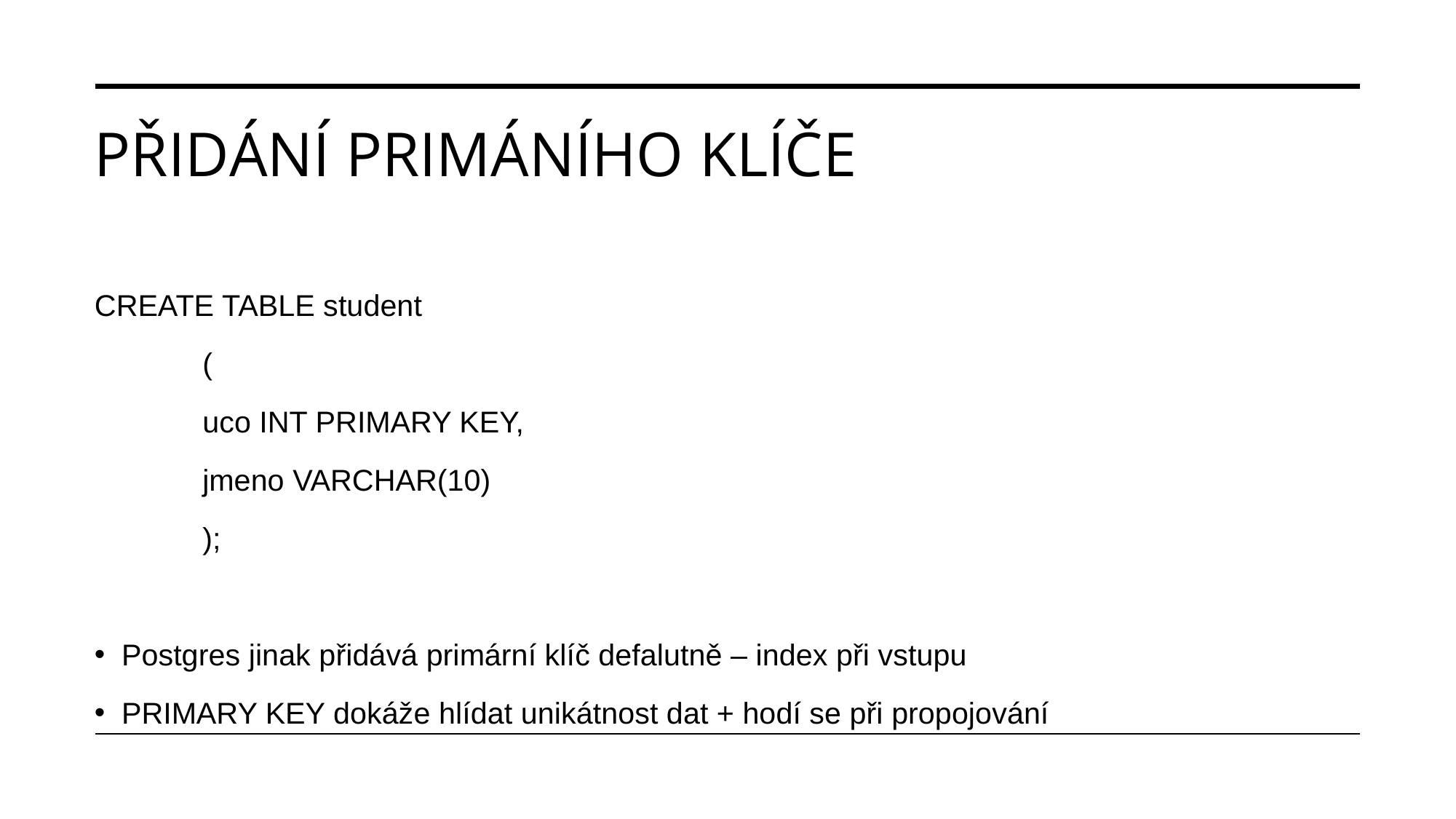

# PŘIDÁNÍ PRIMÁNÍHO KLÍČE
CREATE TABLE student
	(
	uco INT PRIMARY KEY,
	jmeno VARCHAR(10)
	);

Postgres jinak přidává primární klíč defalutně – index při vstupu
PRIMARY KEY dokáže hlídat unikátnost dat + hodí se při propojování